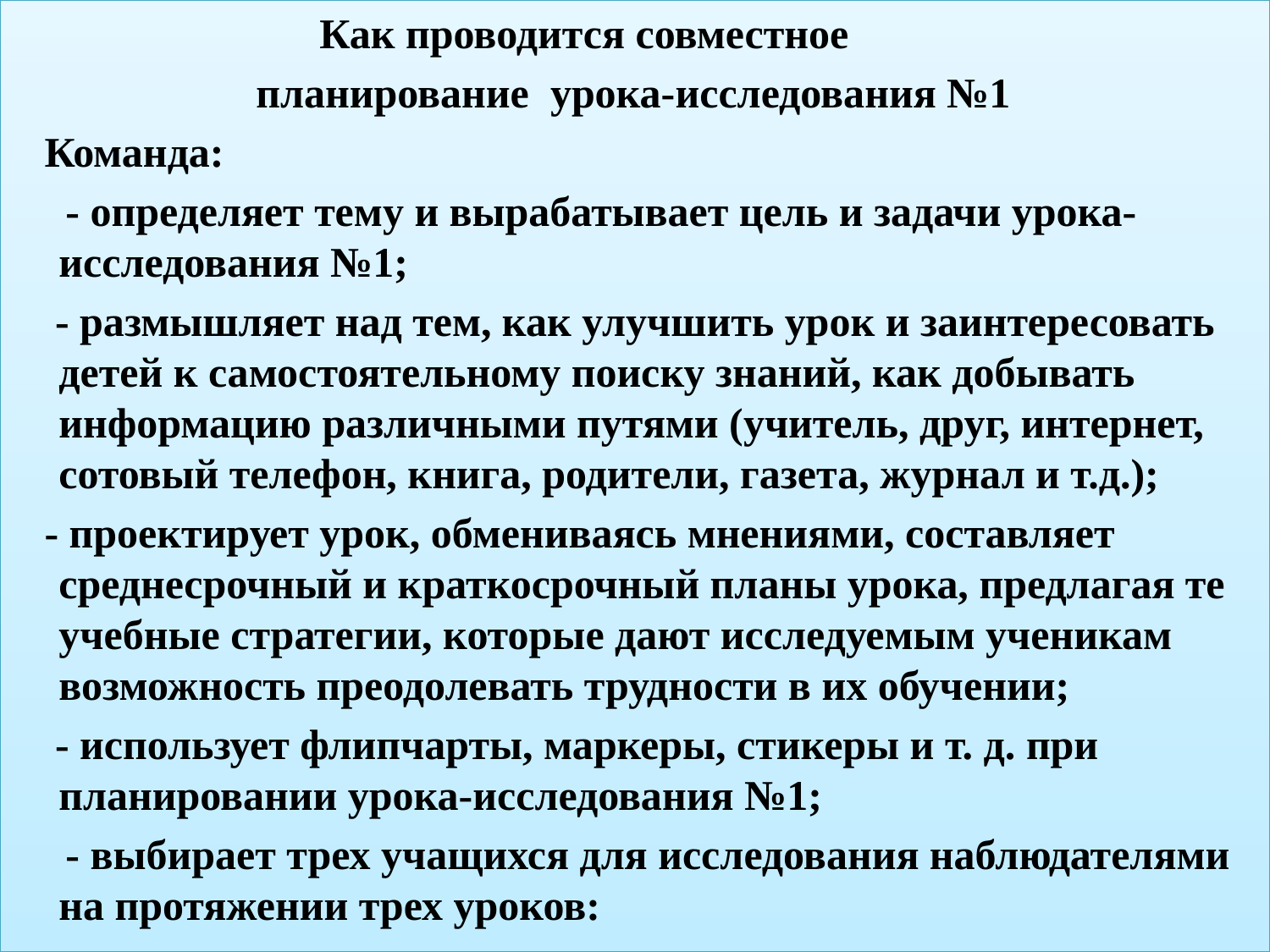

Как проводится совместное
                       планирование  урока-исследования №1
   Команда:
     - определяет тему и вырабатывает цель и задачи урока-исследования №1;
    - размышляет над тем, как улучшить урок и заинтересовать детей к самостоятельному поиску знаний, как добывать информацию различными путями (учитель, друг, интернет, сотовый телефон, книга, родители, газета, журнал и т.д.);
   - проектирует урок, обмениваясь мнениями, составляет среднесрочный и краткосрочный планы урока, предлагая те учебные стратегии, которые дают исследуемым ученикам возможность преодолевать трудности в их обучении;
    - использует флипчарты, маркеры, стикеры и т. д. при планировании урока-исследования №1;
     - выбирает трех учащихся для исследования наблюдателями на протяжении трех уроков:
#